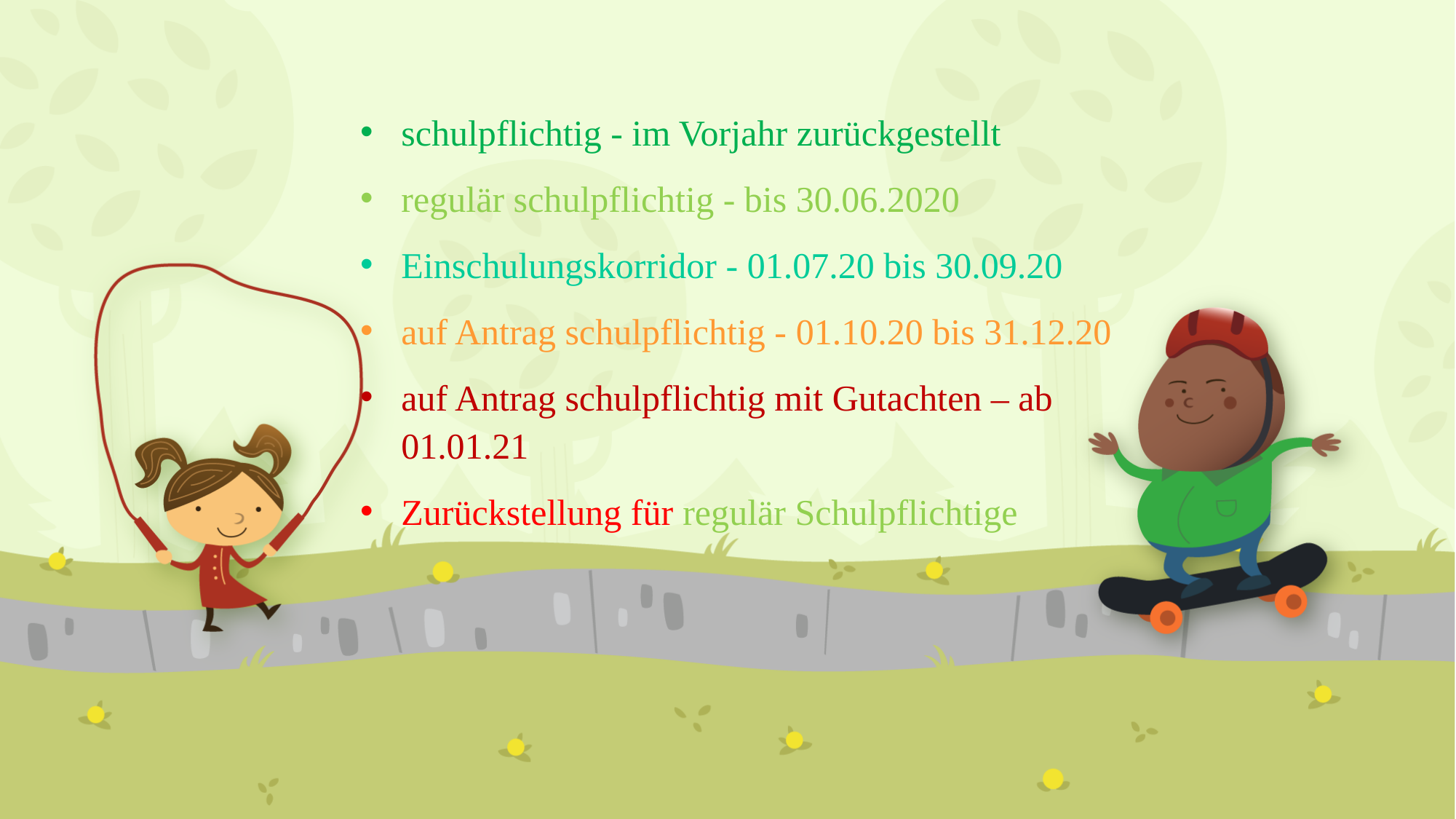

schulpflichtig - im Vorjahr zurückgestellt
regulär schulpflichtig - bis 30.06.2020
Einschulungskorridor - 01.07.20 bis 30.09.20
auf Antrag schulpflichtig - 01.10.20 bis 31.12.20
auf Antrag schulpflichtig mit Gutachten – ab 01.01.21
Zurückstellung für regulär Schulpflichtige